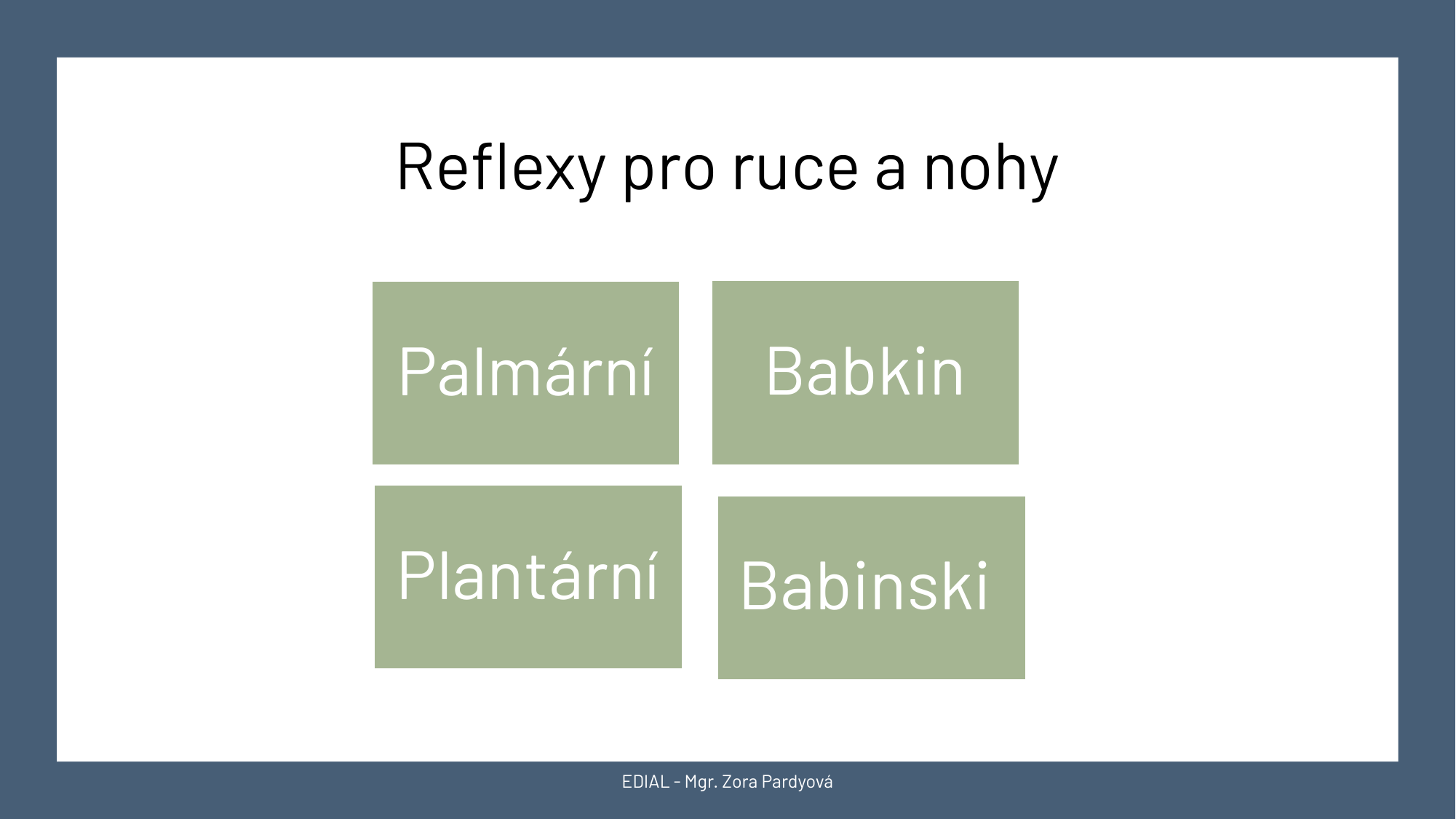

# Reflexy pro ruce a nohy
Palmární
Plantární
Babkin
Babinski
EDIAL - Mgr. Zora Pardyová